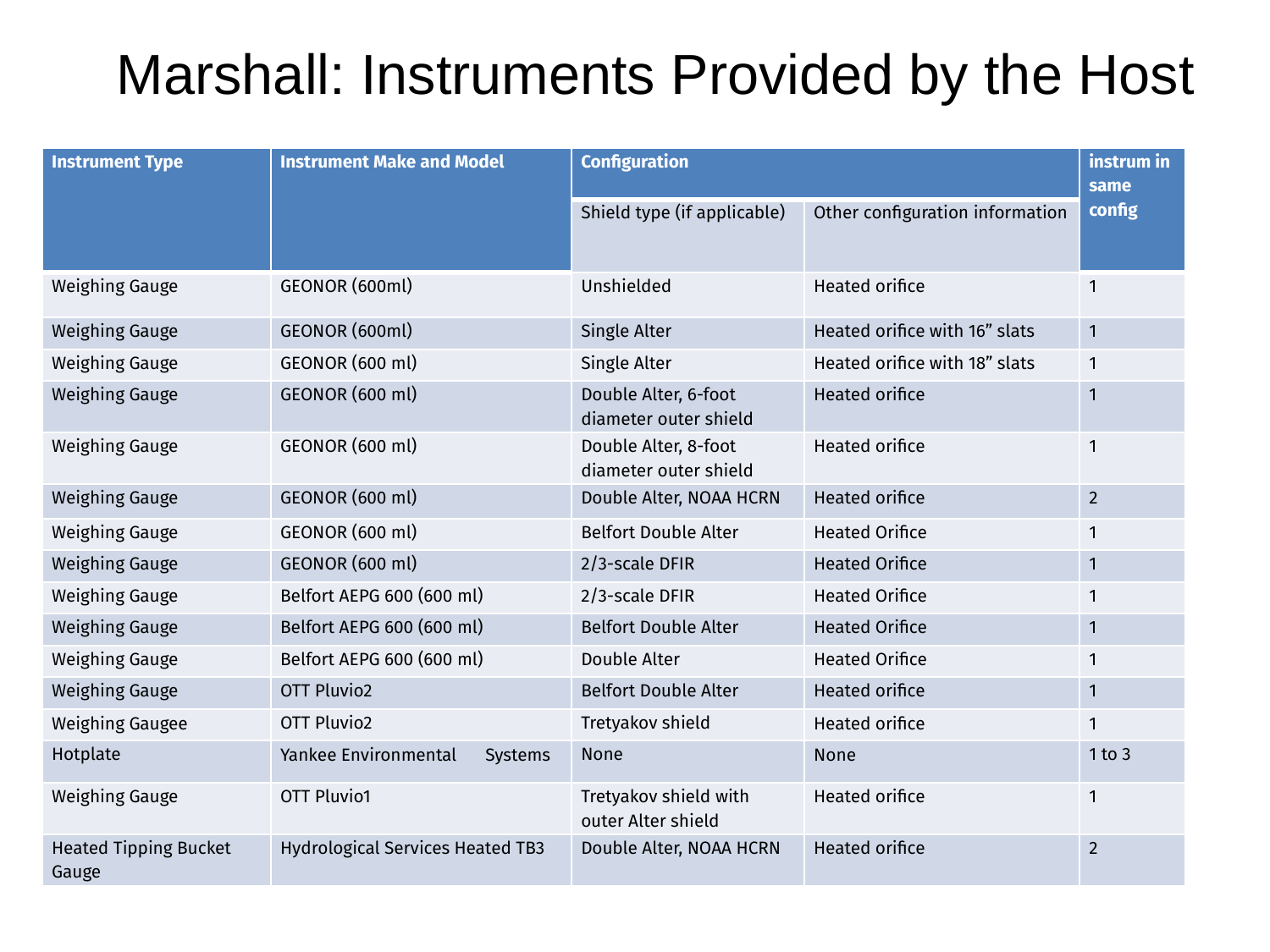

# Marshall: Instruments Provided by the Host
| Instrument Type | Instrument Make and Model | Configuration |  | instrum in same config |
| --- | --- | --- | --- | --- |
|  |  | Shield type (if applicable) | Other configuration information |  |
| Weighing Gauge | GEONOR (600ml) | Unshielded | Heated orifice | 1 |
| Weighing Gauge | GEONOR (600ml) | Single Alter | Heated orifice with 16” slats | 1 |
| Weighing Gauge | GEONOR (600 ml) | Single Alter | Heated orifice with 18” slats | 1 |
| Weighing Gauge | GEONOR (600 ml) | Double Alter, 6-foot diameter outer shield | Heated orifice | 1 |
| Weighing Gauge | GEONOR (600 ml) | Double Alter, 8-foot diameter outer shield | Heated orifice | 1 |
| Weighing Gauge | GEONOR (600 ml) | Double Alter, NOAA HCRN | Heated orifice | 2 |
| Weighing Gauge | GEONOR (600 ml) | Belfort Double Alter | Heated Orifice | 1 |
| Weighing Gauge | GEONOR (600 ml) | 2/3-scale DFIR | Heated Orifice | 1 |
| Weighing Gauge | Belfort AEPG 600 (600 ml) | 2/3-scale DFIR | Heated Orifice | 1 |
| Weighing Gauge | Belfort AEPG 600 (600 ml) | Belfort Double Alter | Heated Orifice | 1 |
| Weighing Gauge | Belfort AEPG 600 (600 ml) | Double Alter | Heated Orifice | 1 |
| Weighing Gauge | OTT Pluvio2 | Belfort Double Alter | Heated orifice | 1 |
| Weighing Gaugee | OTT Pluvio2 | Tretyakov shield | Heated orifice | 1 |
| Hotplate | Yankee Environmental      Systems | None | None | 1 to 3 |
| Weighing Gauge | OTT Pluvio1 | Tretyakov shield with outer Alter shield | Heated orifice | 1 |
| Heated Tipping Bucket Gauge | Hydrological Services Heated TB3 | Double Alter, NOAA HCRN | Heated orifice | 2 |